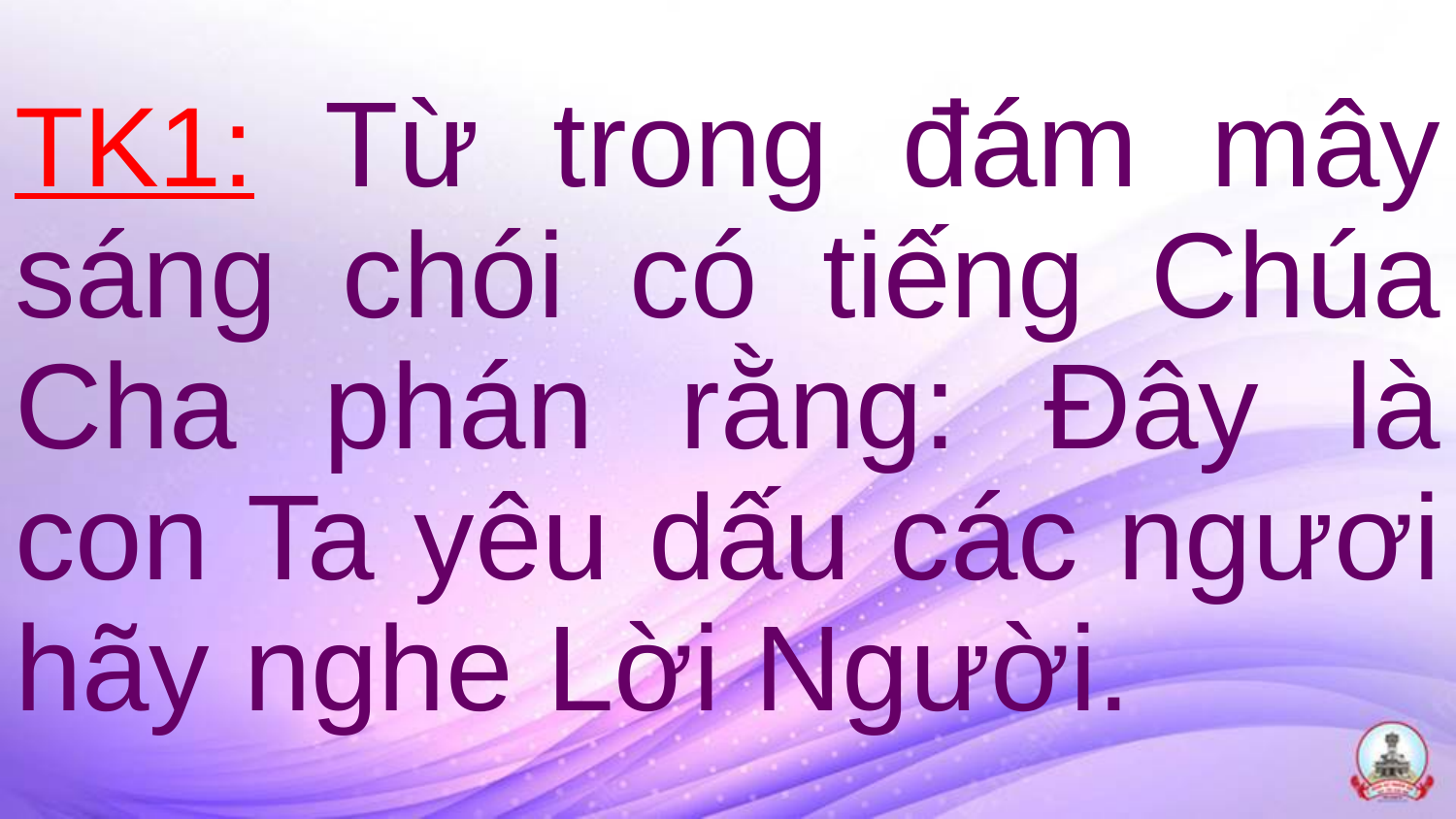

TK1: Từ trong đám mây sáng chói có tiếng Chúa Cha phán rằng: Đây là con Ta yêu dấu các ngươi hãy nghe Lời Người.